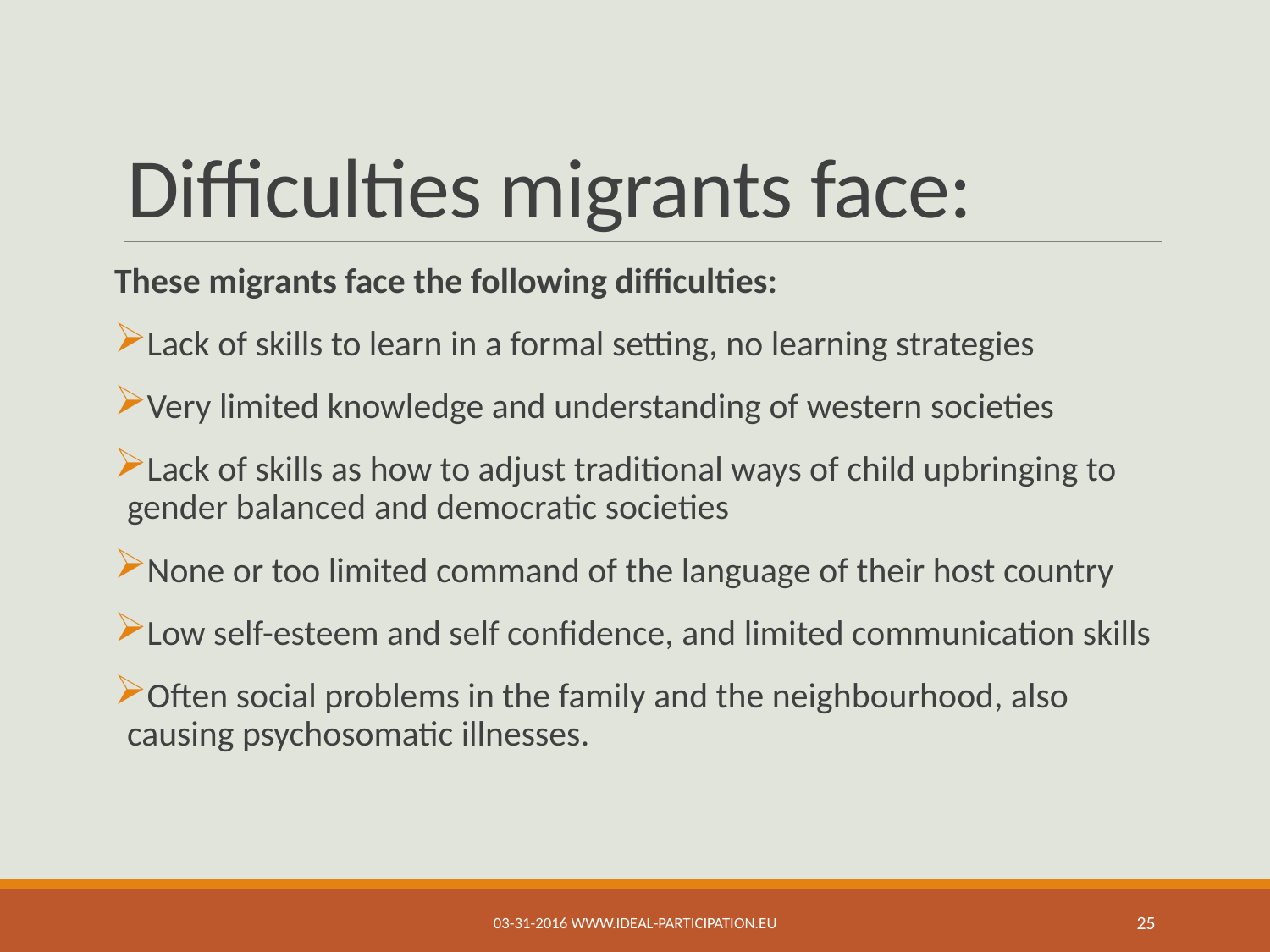

# Difficulties migrants face:
These migrants face the following difficulties:
Lack of skills to learn in a formal setting, no learning strategies
Very limited knowledge and understanding of western societies
Lack of skills as how to adjust traditional ways of child upbringing to gender balanced and democratic societies
None or too limited command of the language of their host country
Low self-esteem and self confidence, and limited communication skills
Often social problems in the family and the neighbourhood, also causing psychosomatic illnesses.
03-31-2016 www.ideal-participation.eu
25